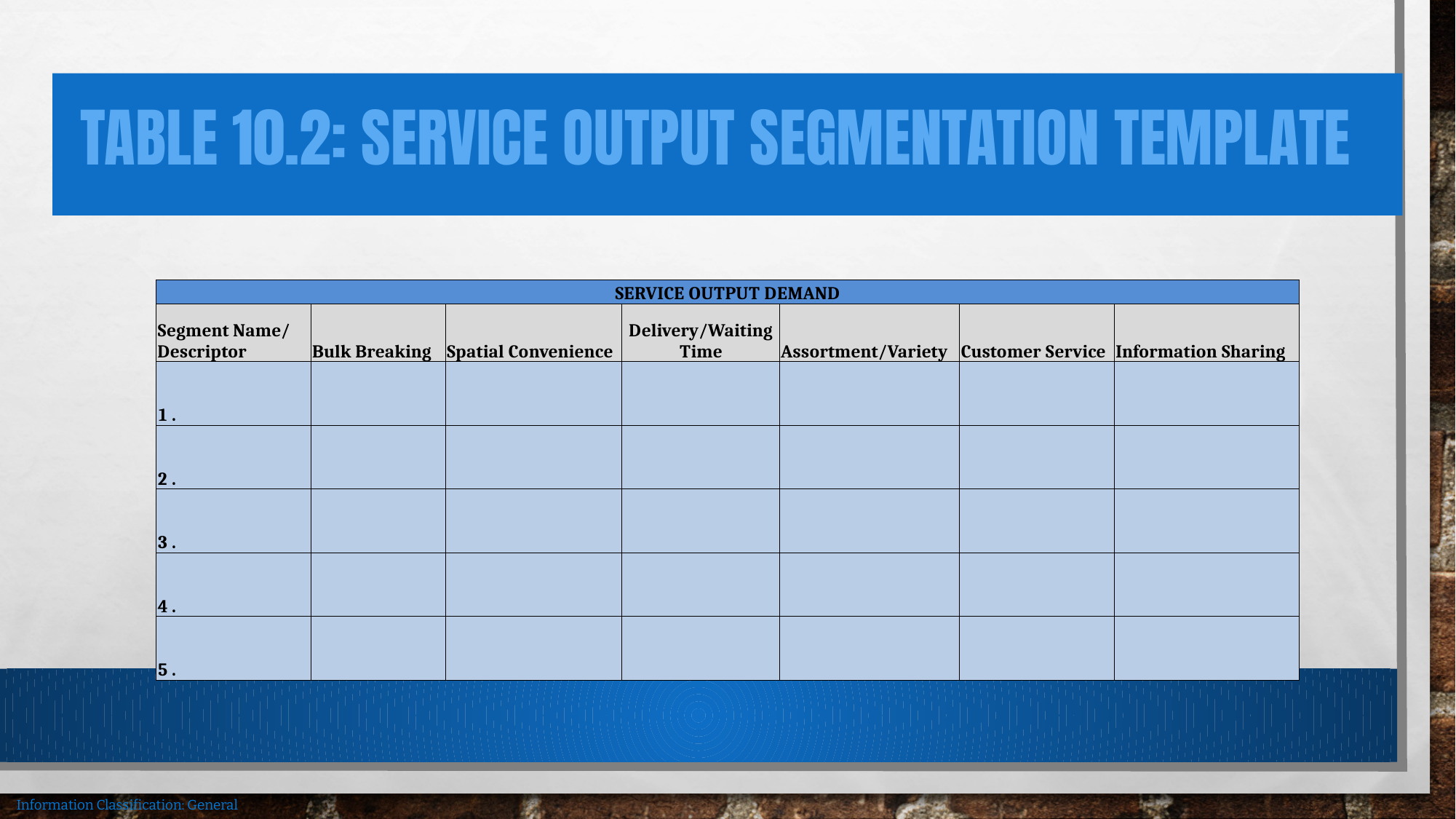

# Table 10.2: Service output segmentation template
| SERVICE OUTPUT DEMAND |  |  |  |  |  |  |
| --- | --- | --- | --- | --- | --- | --- |
| Segment Name/ Descriptor | Bulk Breaking | Spatial Convenience | Delivery/Waiting Time | Assortment/Variety | Customer Service | Information Sharing |
| 1 . |  |  |  |  |  |  |
| 2 . |  |  |  |  |  |  |
| 3 . |  |  |  |  |  |  |
| 4 . |  |  |  |  |  |  |
| 5 . |  |  |  |  |  |  |